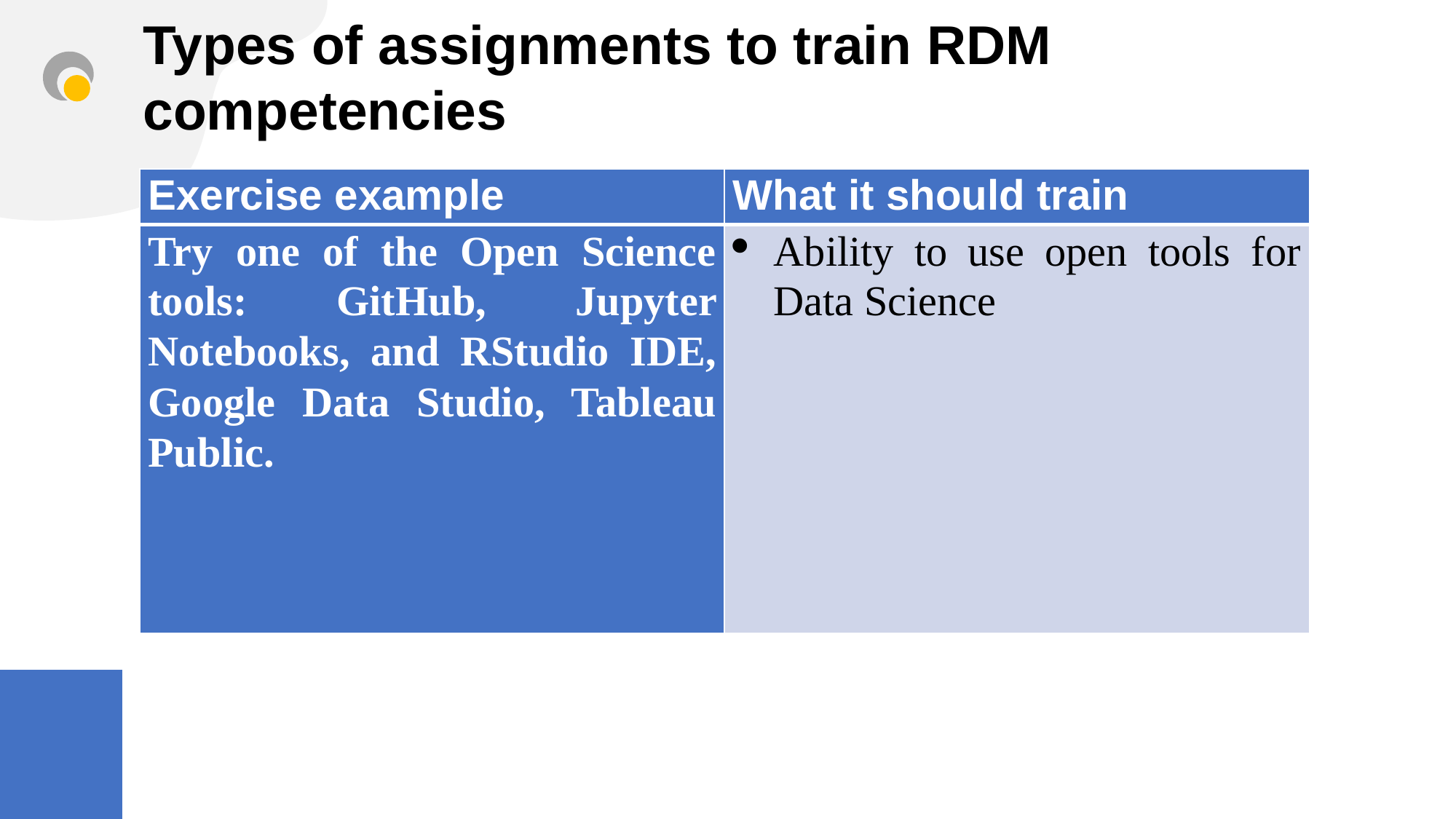

# Types of assignments to train RDM competencies
| Exercise example | What it should train |
| --- | --- |
| Try one of the Open Science tools: GitHub, Jupyter Notebooks, and RStudio IDE, Google Data Studio, Tableau Public. | Ability to use open tools for Data Science |